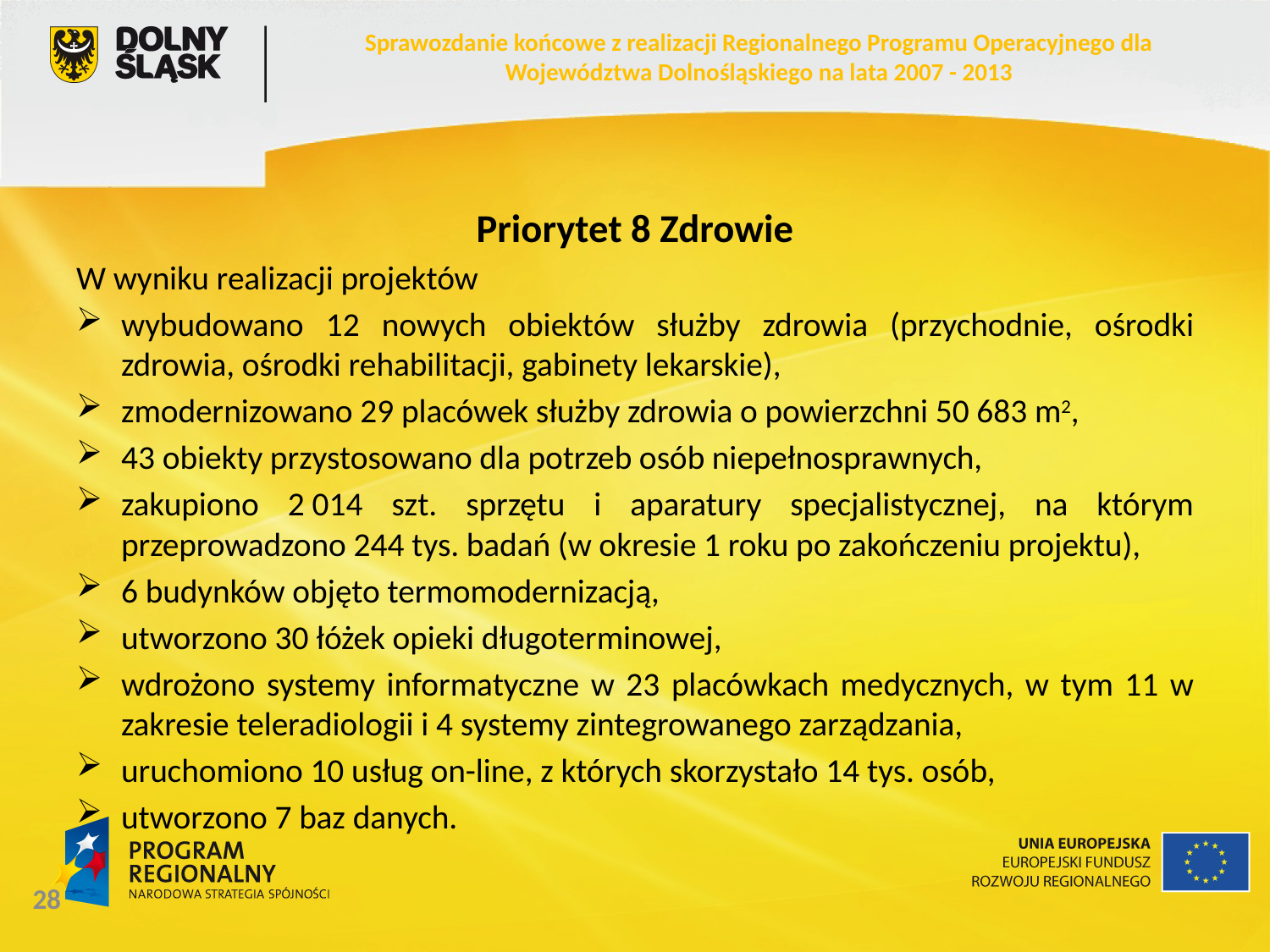

Sprawozdanie końcowe z realizacji Regionalnego Programu Operacyjnego dla Województwa Dolnośląskiego na lata 2007 - 2013

Priorytet 8 Zdrowie
W wyniku realizacji projektów
wybudowano 12 nowych obiektów służby zdrowia (przychodnie, ośrodki zdrowia, ośrodki rehabilitacji, gabinety lekarskie),
zmodernizowano 29 placówek służby zdrowia o powierzchni 50 683 m2,
43 obiekty przystosowano dla potrzeb osób niepełnosprawnych,
zakupiono 2 014 szt. sprzętu i aparatury specjalistycznej, na którym przeprowadzono 244 tys. badań (w okresie 1 roku po zakończeniu projektu),
6 budynków objęto termomodernizacją,
utworzono 30 łóżek opieki długoterminowej,
wdrożono systemy informatyczne w 23 placówkach medycznych, w tym 11 w zakresie teleradiologii i 4 systemy zintegrowanego zarządzania,
uruchomiono 10 usług on-line, z których skorzystało 14 tys. osób,
utworzono 7 baz danych.
28